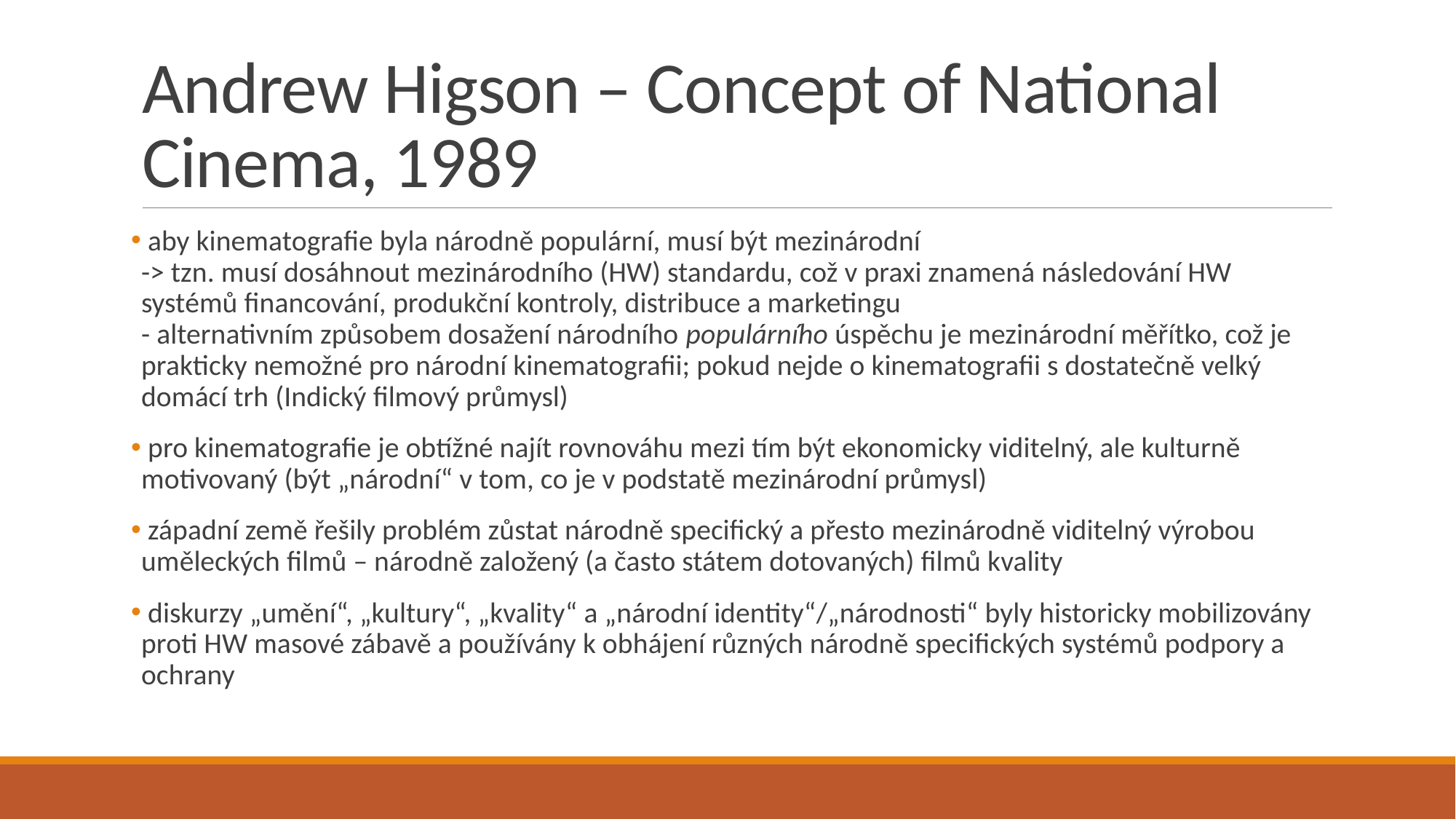

# Andrew Higson – Concept of National Cinema, 1989
 aby kinematografie byla národně populární, musí být mezinárodní
-> tzn. musí dosáhnout mezinárodního (HW) standardu, což v praxi znamená následování HW systémů financování, produkční kontroly, distribuce a marketingu
- alternativním způsobem dosažení národního populárního úspěchu je mezinárodní měřítko, což je prakticky nemožné pro národní kinematografii; pokud nejde o kinematografii s dostatečně velký domácí trh (Indický filmový průmysl)
 pro kinematografie je obtížné najít rovnováhu mezi tím být ekonomicky viditelný, ale kulturně motivovaný (být „národní“ v tom, co je v podstatě mezinárodní průmysl)
 západní země řešily problém zůstat národně specifický a přesto mezinárodně viditelný výrobou uměleckých filmů – národně založený (a často státem dotovaných) filmů kvality
 diskurzy „umění“, „kultury“, „kvality“ a „národní identity“/„národnosti“ byly historicky mobilizovány proti HW masové zábavě a používány k obhájení různých národně specifických systémů podpory a ochrany